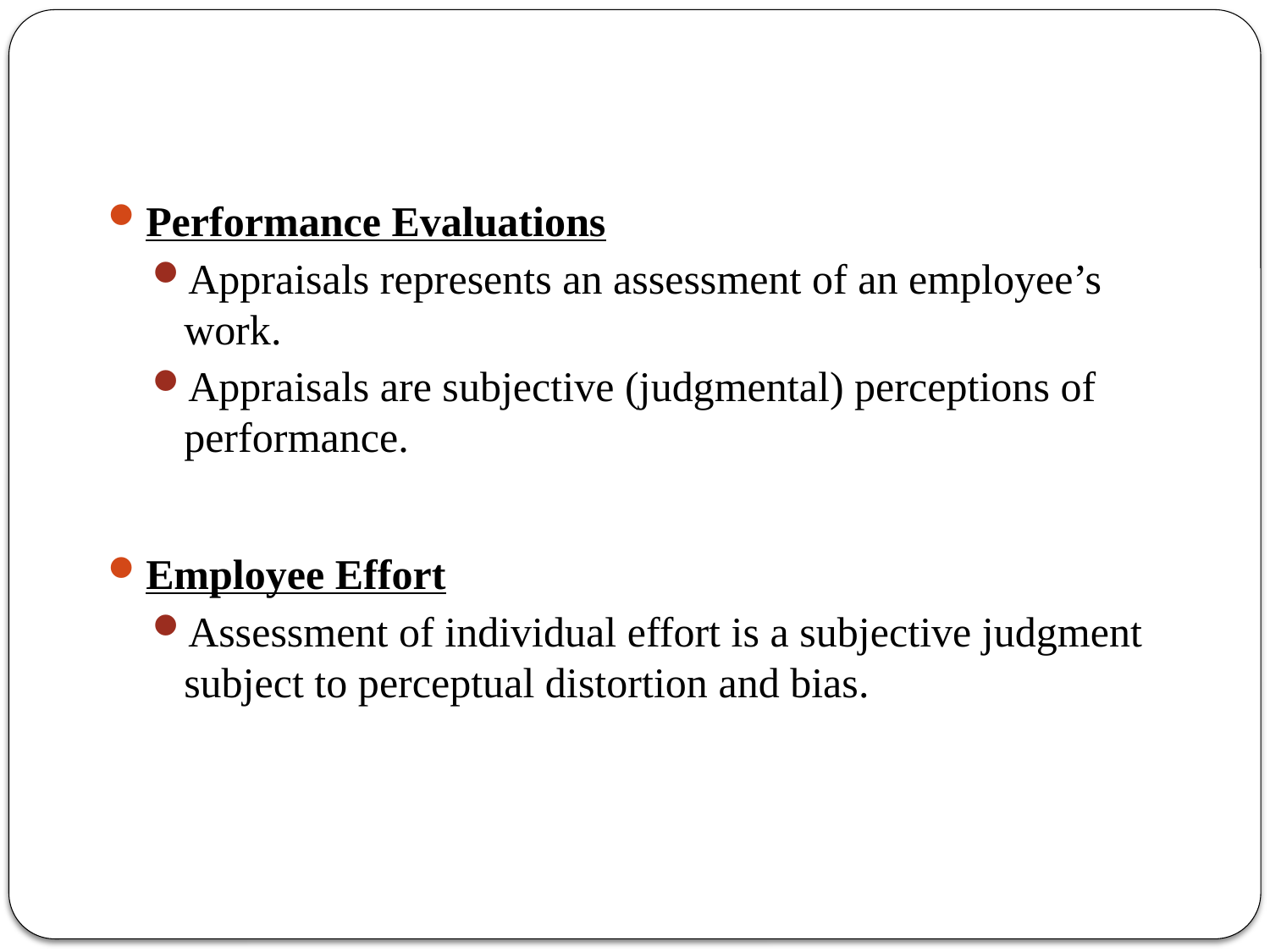

Performance Evaluations
Appraisals represents an assessment of an employee’s work.
Appraisals are subjective (judgmental) perceptions of performance.

Employee Effort
Assessment of individual effort is a subjective judgment subject to perceptual distortion and bias.